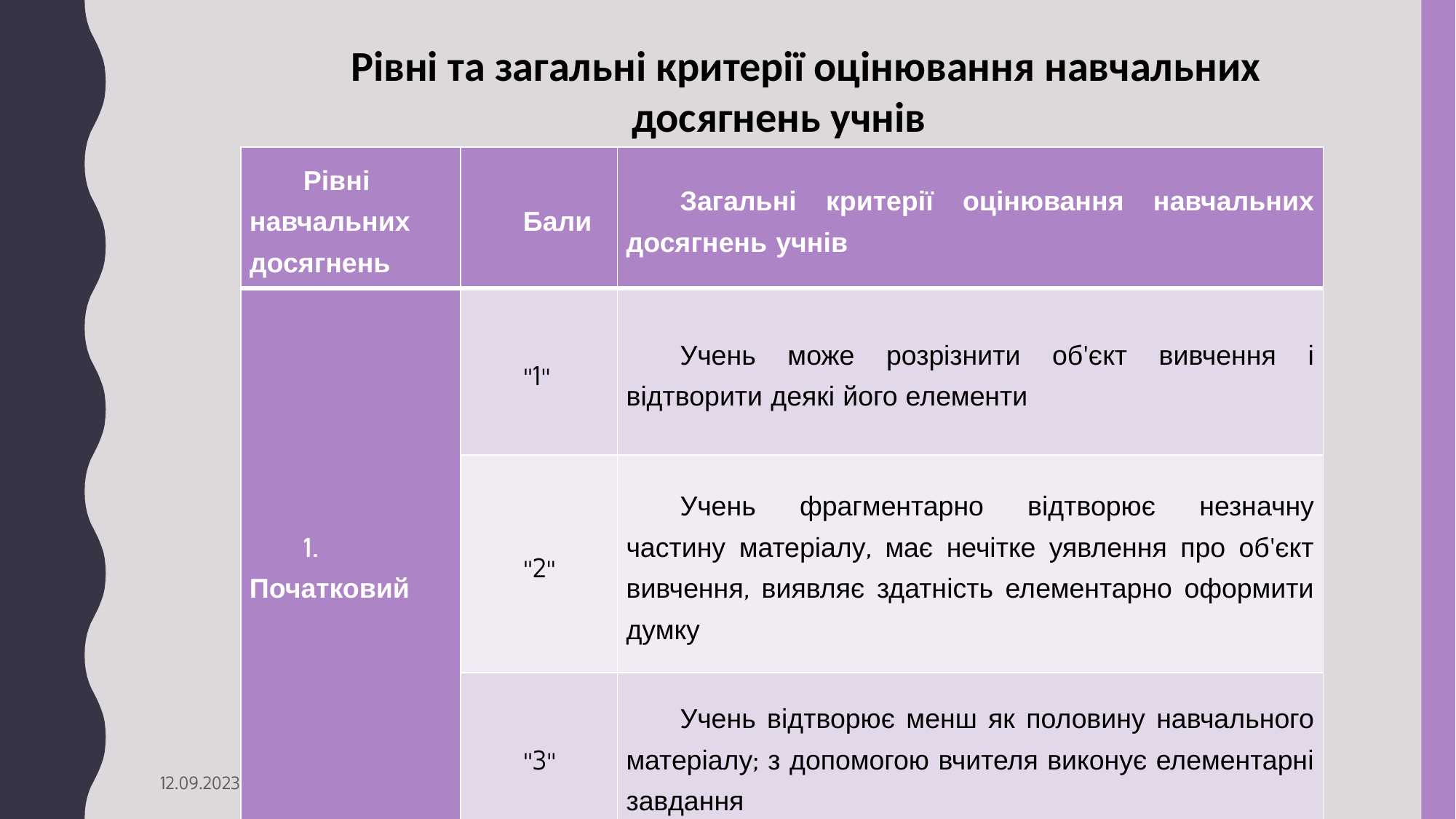

Рівні та загальні критерії оцінювання навчальних досягнень учнів
| Рівні навчальних досягнень | Бали | Загальні критерії оцінювання навчальних досягнень учнів |
| --- | --- | --- |
| 1. Початковий | "1" | Учень може розрізнити об'єкт вивчення і відтворити деякі його елементи |
|  | "2" | Учень фрагментарно відтворює незначну частину матеріалу, має нечітке уявлення про об'єкт вивчення, виявляє здатність елементарно оформити думку |
|  | "3" | Учень відтворює менш як половину навчального матеріалу; з допомогою вчителя виконує елементарні завдання |
12.09.2023